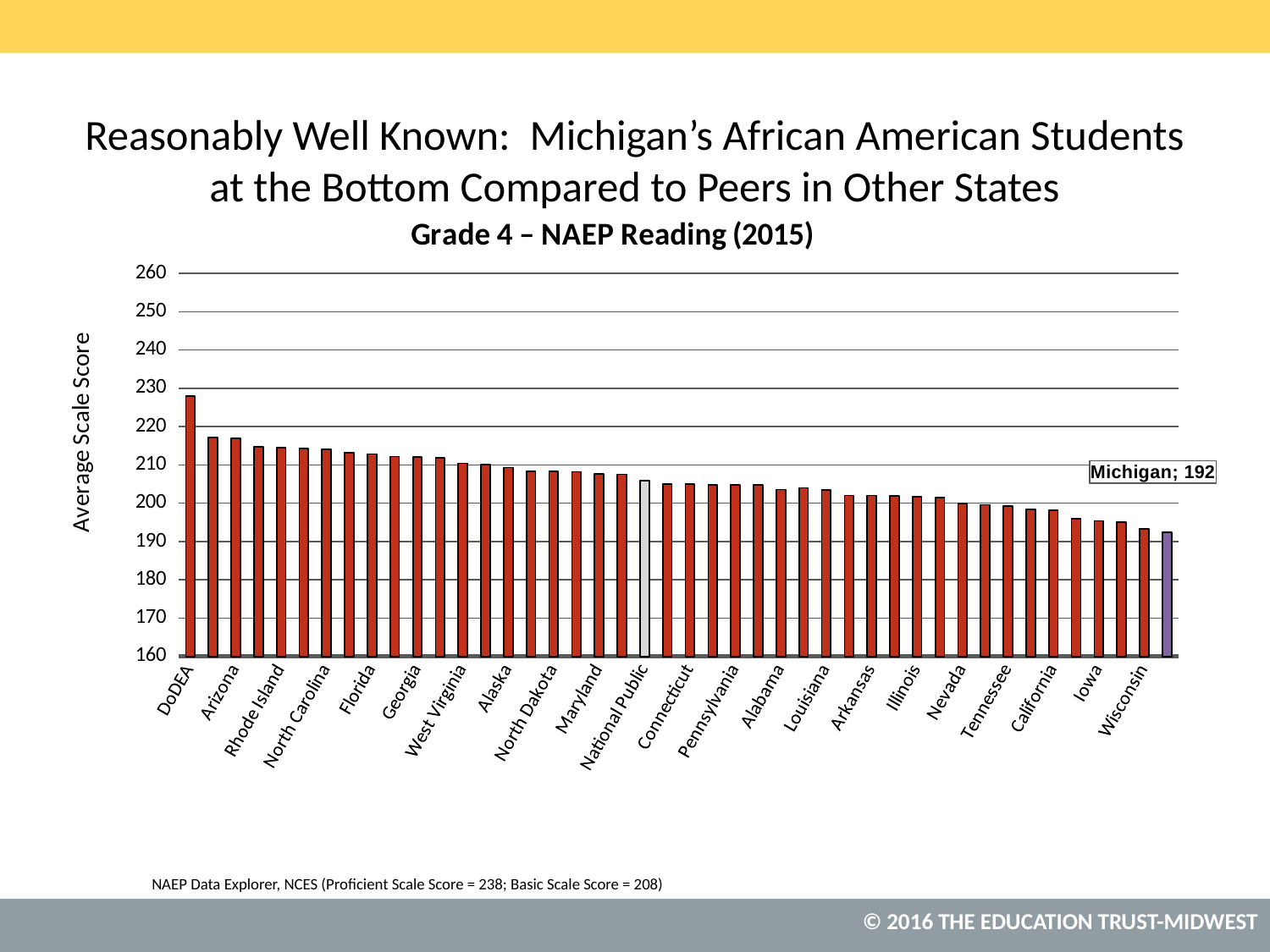

# Reasonably Well Known:  Michigan’s African American Students at the Bottom Compared to Peers in Other States

### Chart: Grade 4 – NAEP Reading (2015)

| Category | score |
|---|---|
| DoDEA | 228.0 |
| Massachusetts | 217.14466543 |
| Arizona | 216.91925529 |
| Washington | 214.74945008 |
| Rhode Island | 214.52865405 |
| Colorado | 214.33942961 |
| North Carolina | 213.99715774 |
| New Jersey | 213.16540692 |
| Florida | 212.8577721 |
| Kentucky | 212.15450781 |
| Georgia | 212.08307656 |
| Indiana | 211.82303519 |
| West Virginia | 210.37819641 |
| Delaware | 210.02903435 |
| Alaska | 209.28125881 |
| Nebraska | 208.37981354 |
| North Dakota | 208.35185534 |
| Virginia | 208.19584307 |
| Maryland | 207.58058184 |
| New York | 207.53597834 |
| National Public | 205.93108393 |
| Oklahoma | 205.04279736 |
| Connecticut | 205.00623751 |
| Texas | 204.76564228 |
| Pennsylvania | 204.74691845 |
| Ohio | 204.74384827 |
| Alabama | 203.55511849 |
| District of Columbia | 204.0 |
| Louisiana | 203.50402986 |
| Missouri | 202.01296795 |
| Arkansas | 201.99952887 |
| Mississippi | 201.84268498 |
| Illinois | 201.73119299 |
| South Dakota | 201.51148228 |
| Nevada | 199.87275777 |
| South Carolina | 199.57523919 |
| Tennessee | 199.30529272 |
| Kansas | 198.38546423 |
| California | 198.21448021 |
| Maine | 195.96301395 |
| Iowa | 195.3504719 |
| Minnesota | 195.07399285 |
| Wisconsin | 193.31718912 |
| Michigan | 192.43250353 |
NAEP Data Explorer, NCES (Proficient Scale Score = 238; Basic Scale Score = 208)